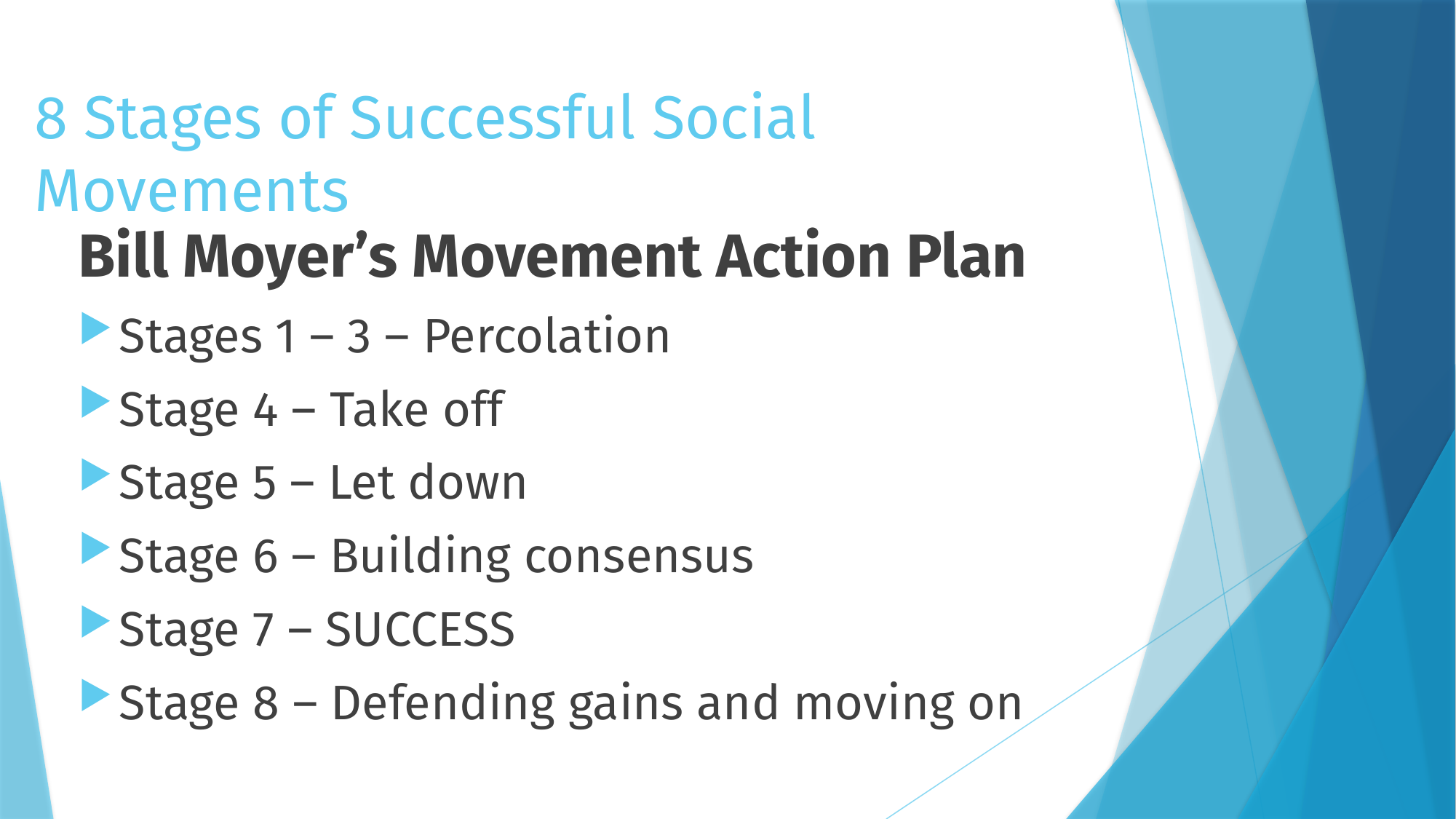

# 8 Stages of Successful Social Movements
Bill Moyer’s Movement Action Plan
Stages 1 – 3 – Percolation
Stage 4 – Take off
Stage 5 – Let down
Stage 6 – Building consensus
Stage 7 – SUCCESS
Stage 8 – Defending gains and moving on